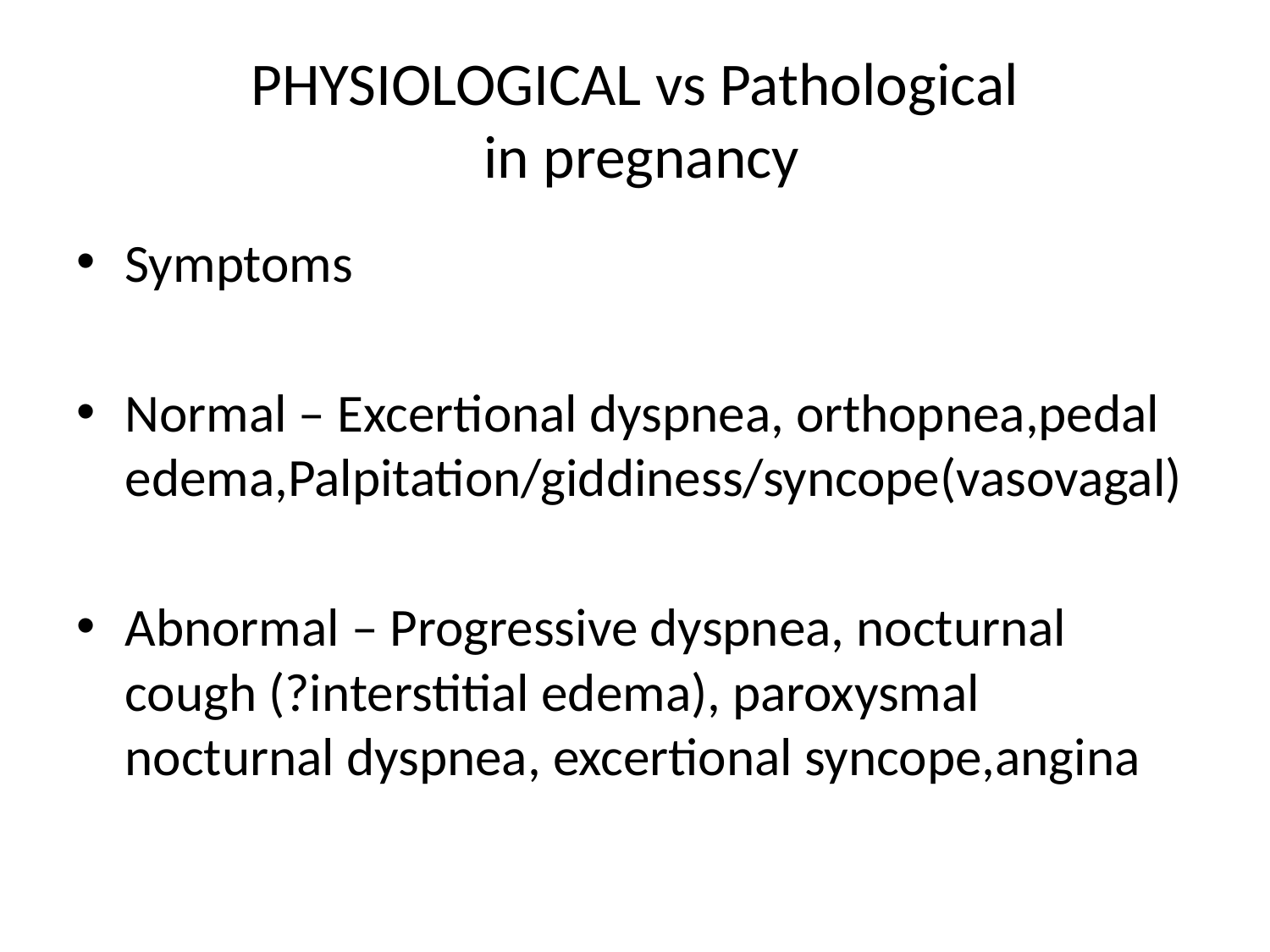

# PHYSIOLOGICAL vs Pathological in pregnancy
Symptoms

Normal – Excertional dyspnea, orthopnea,pedal edema,Palpitation/giddiness/syncope(vasovagal)

Abnormal – Progressive dyspnea, nocturnal cough (?interstitial edema), paroxysmal nocturnal dyspnea, excertional syncope,angina